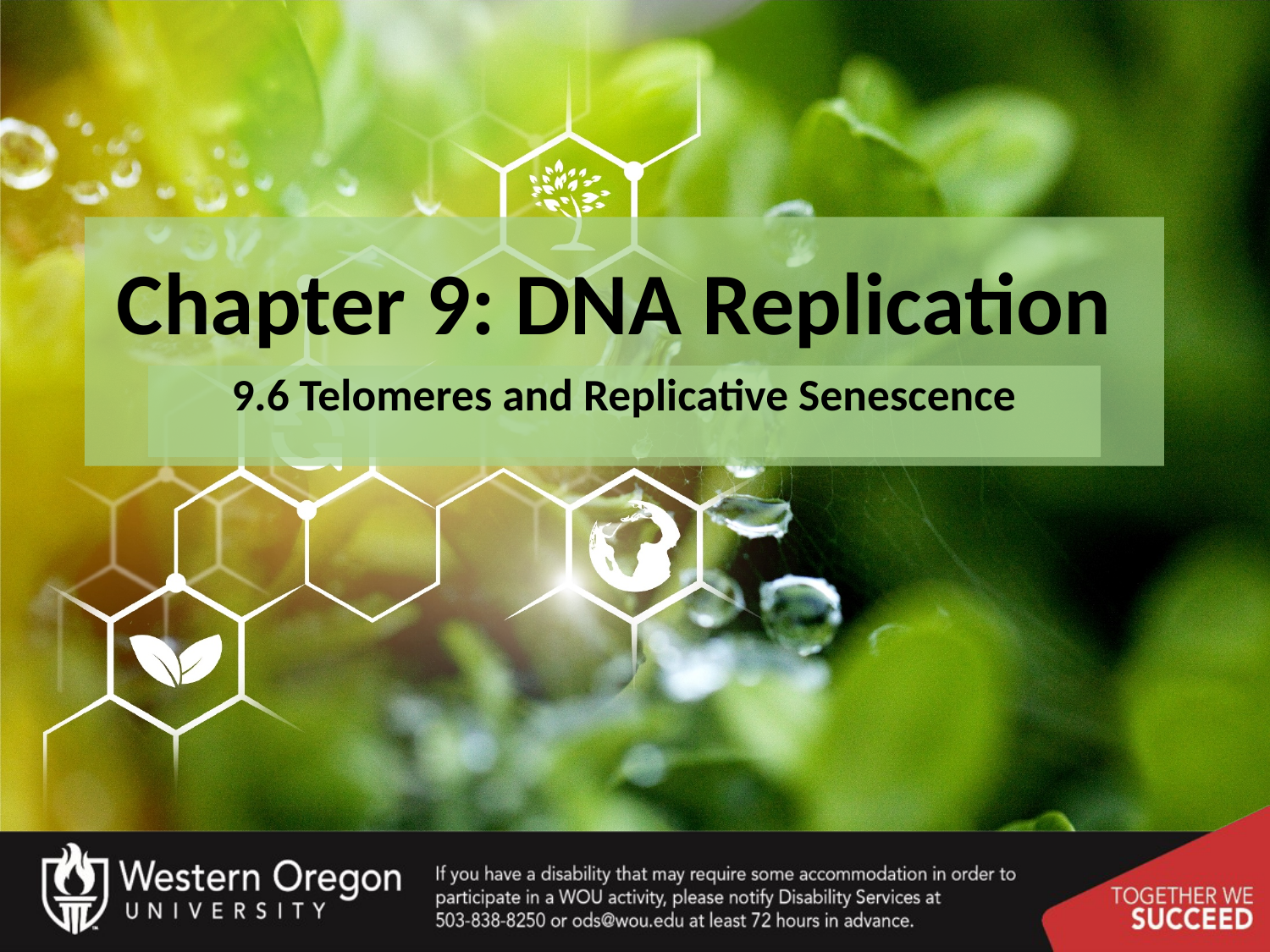

# Chapter 9: DNA Replication
9.6 Telomeres and Replicative Senescence